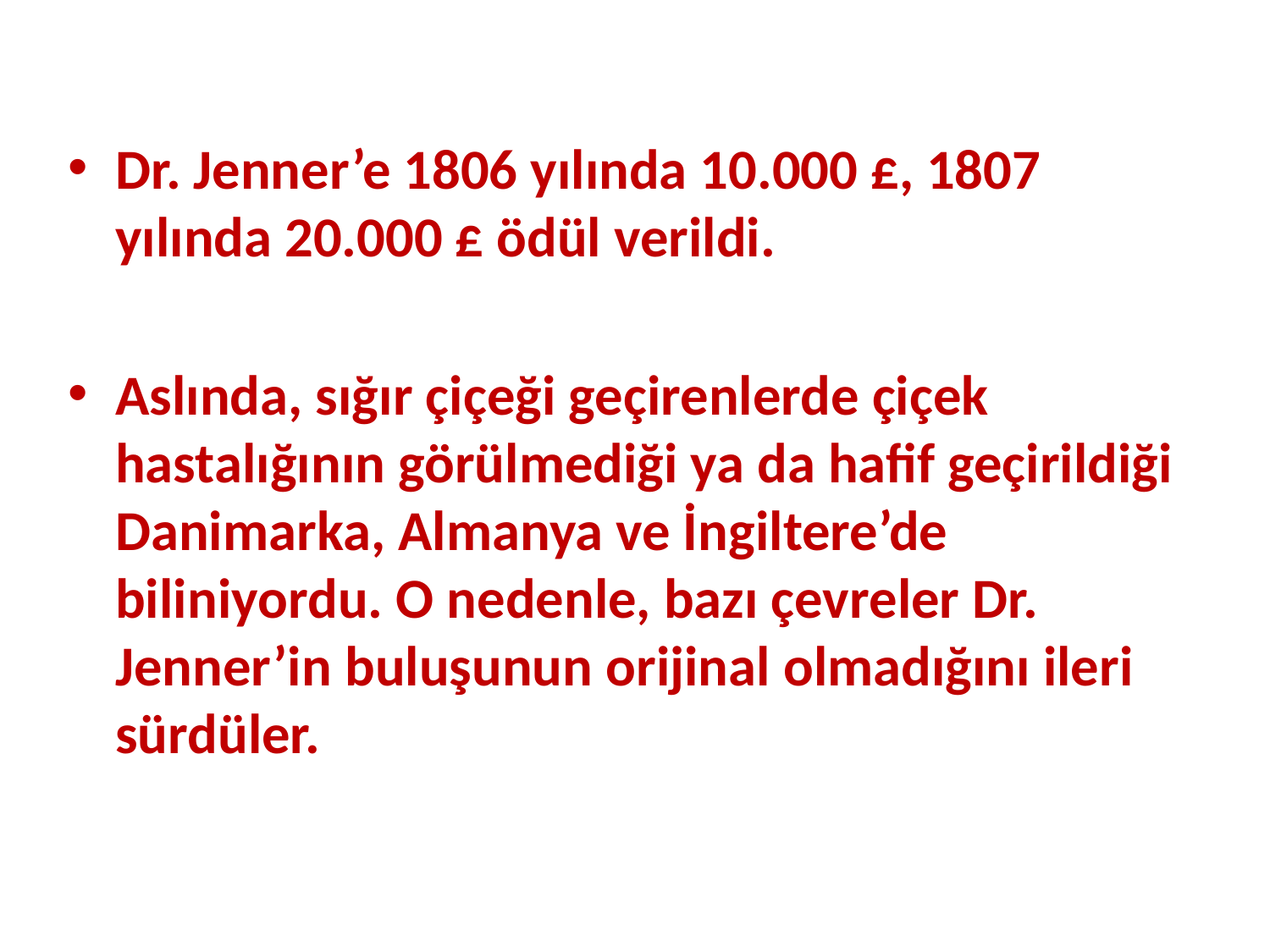

#
Dr. Jenner’e 1806 yılında 10.000 £, 1807 yılında 20.000 £ ödül verildi.

Aslında, sığır çiçeği geçirenlerde çiçek hastalığının görülmediği ya da hafif geçirildiği Danimarka, Almanya ve İngiltere’de biliniyordu. O nedenle, bazı çevreler Dr. Jenner’in buluşunun orijinal olmadığını ileri sürdüler.